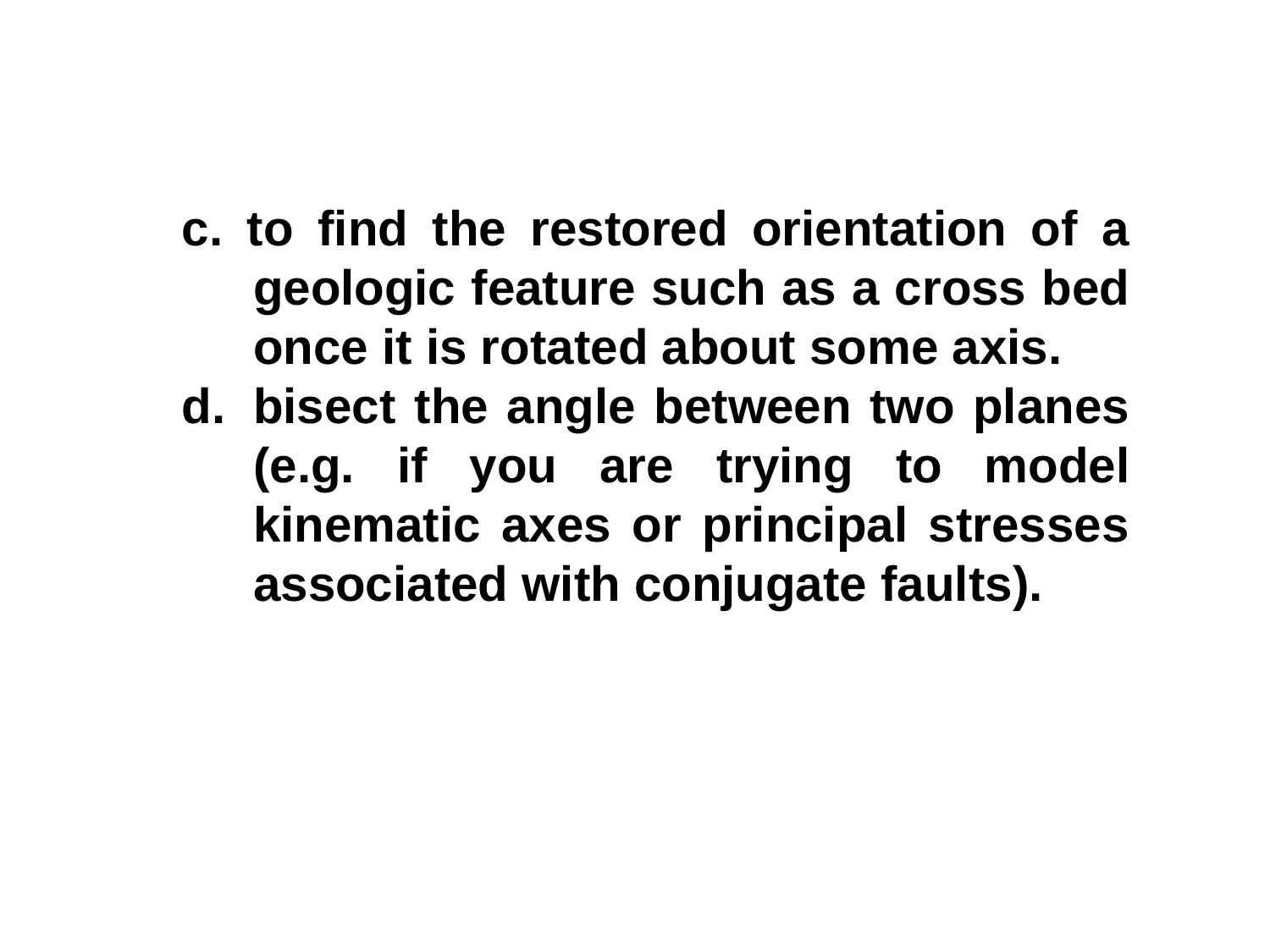

c. to find the restored orientation of a geologic feature such as a cross bed once it is rotated about some axis.
d.	bisect the angle between two planes (e.g. if you are trying to model kinematic axes or principal stresses associated with conjugate faults).